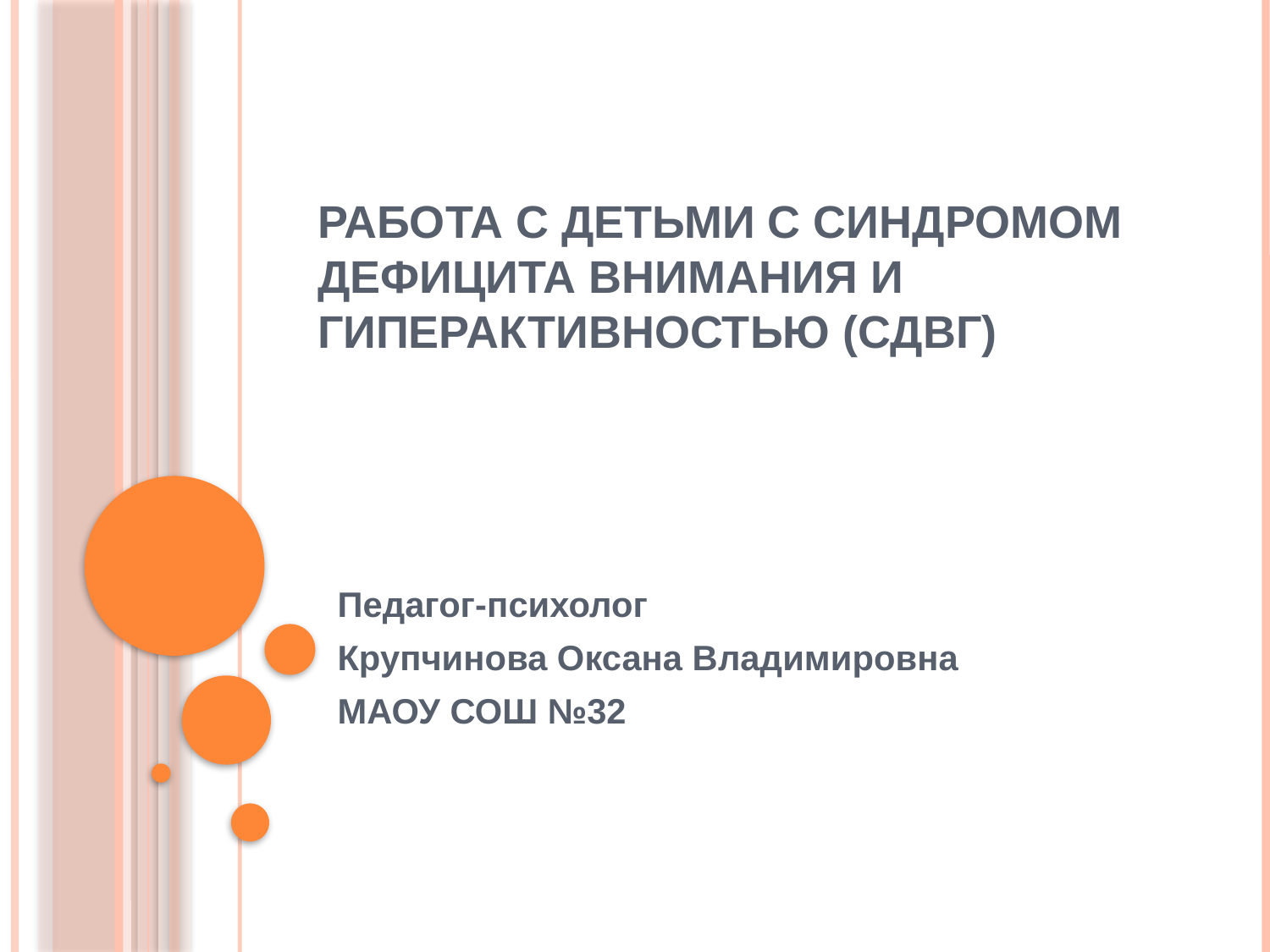

# Работа с детьми с синдромом дефицита внимания и гиперактивностью (СДВГ)
Педагог-психолог
Крупчинова Оксана Владимировна
МАОУ СОШ №32